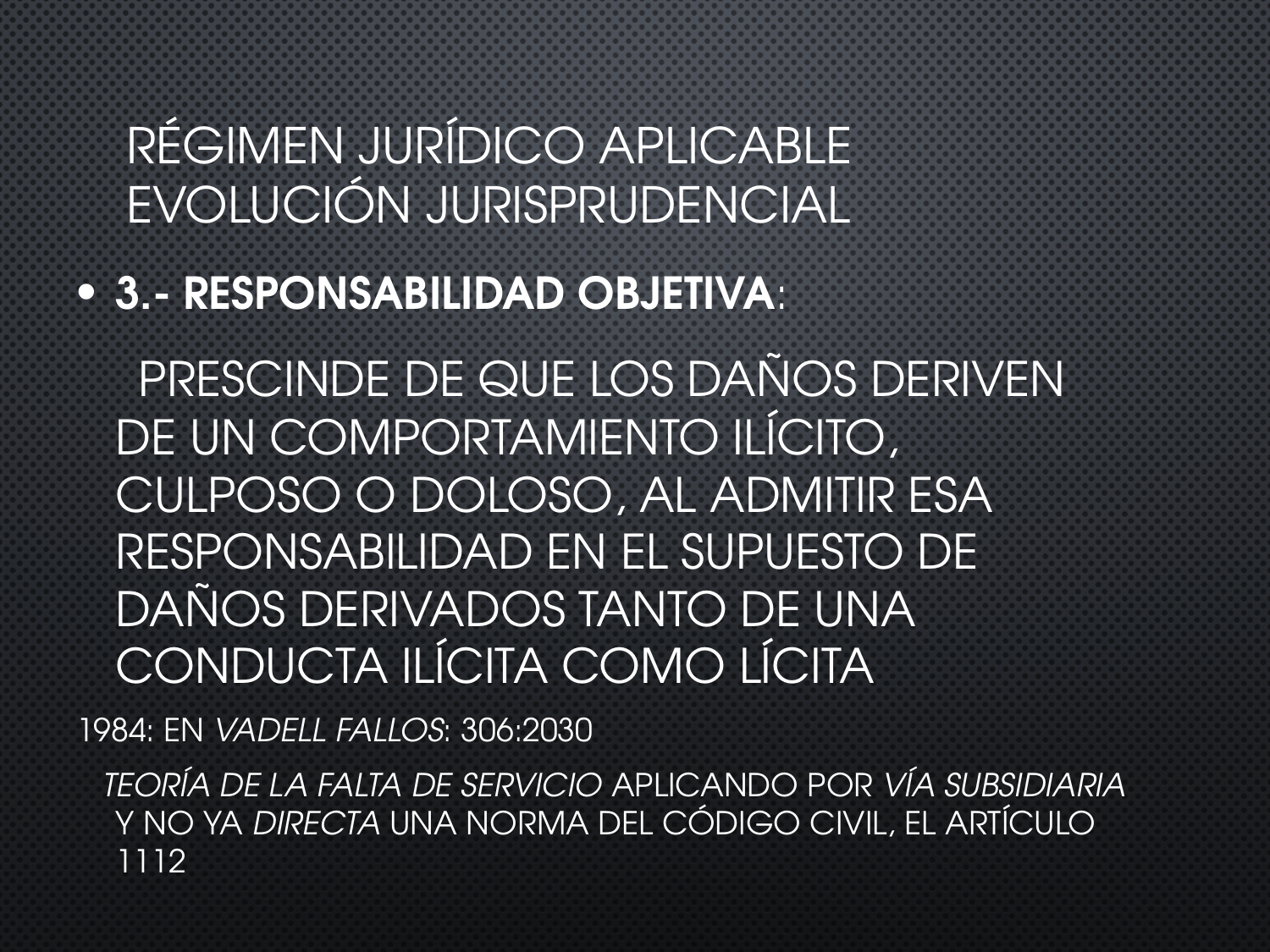

# RÉGIMEN JURÍDICO APLICABLE Evolución Jurisprudencial
3.- RESPONSABILIDAD OBJETIVA:
    Prescinde de que los daños deriven de un comportamiento ilícito, culposo o doloso, al admitir esa responsabilidad en el supuesto de daños derivados tanto de una conducta ilícita como lícita
1984: en Vadell Fallos: 306:2030
   Teoría de la falta de servicio aplicando por vía subsidiaria y no ya directa una norma del Código Civil, el artículo 1112